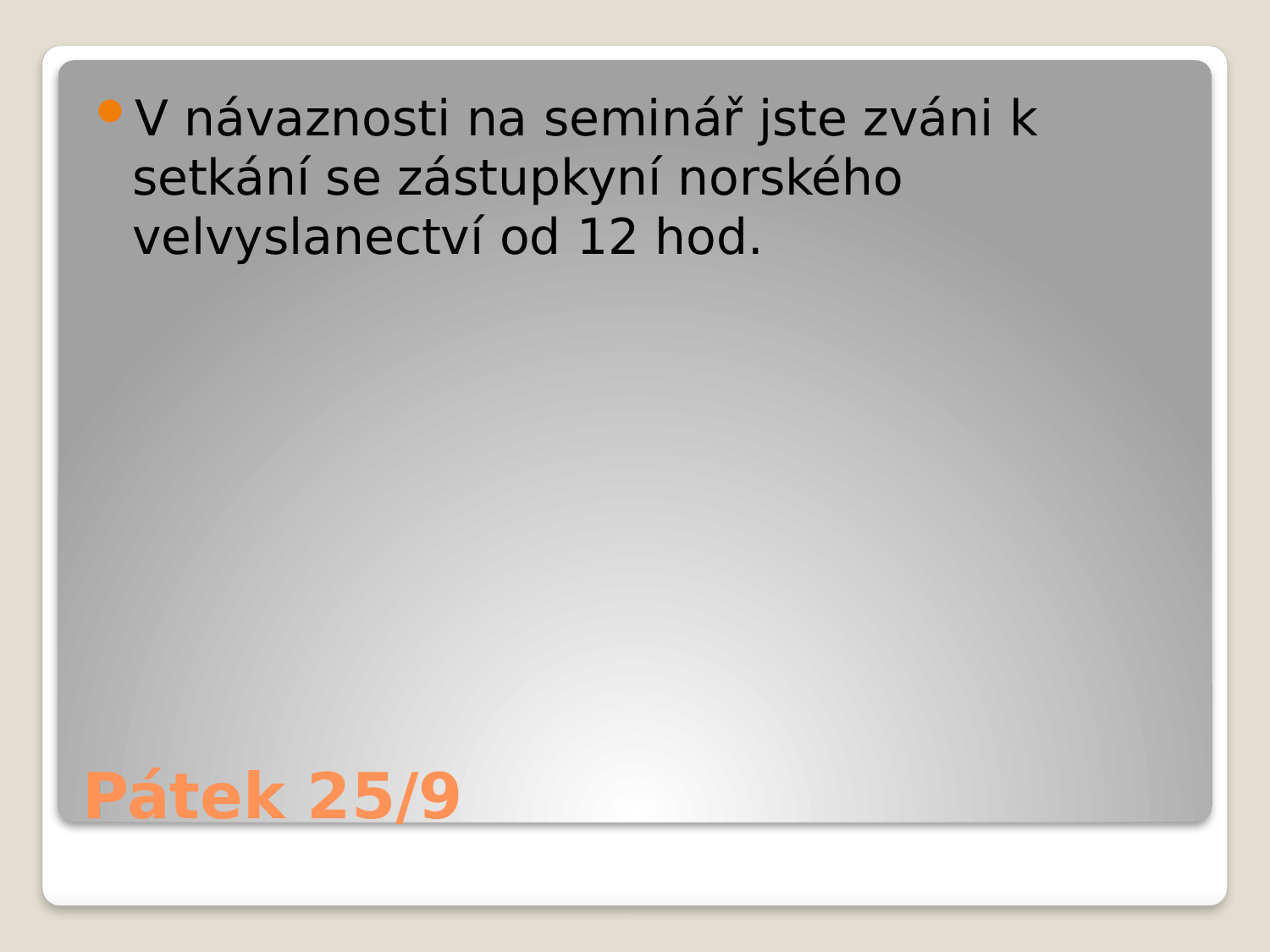

V návaznosti na seminář jste zváni k setkání se zástupkyní norského velvyslanectví od 12 hod.
# Pátek 25/9